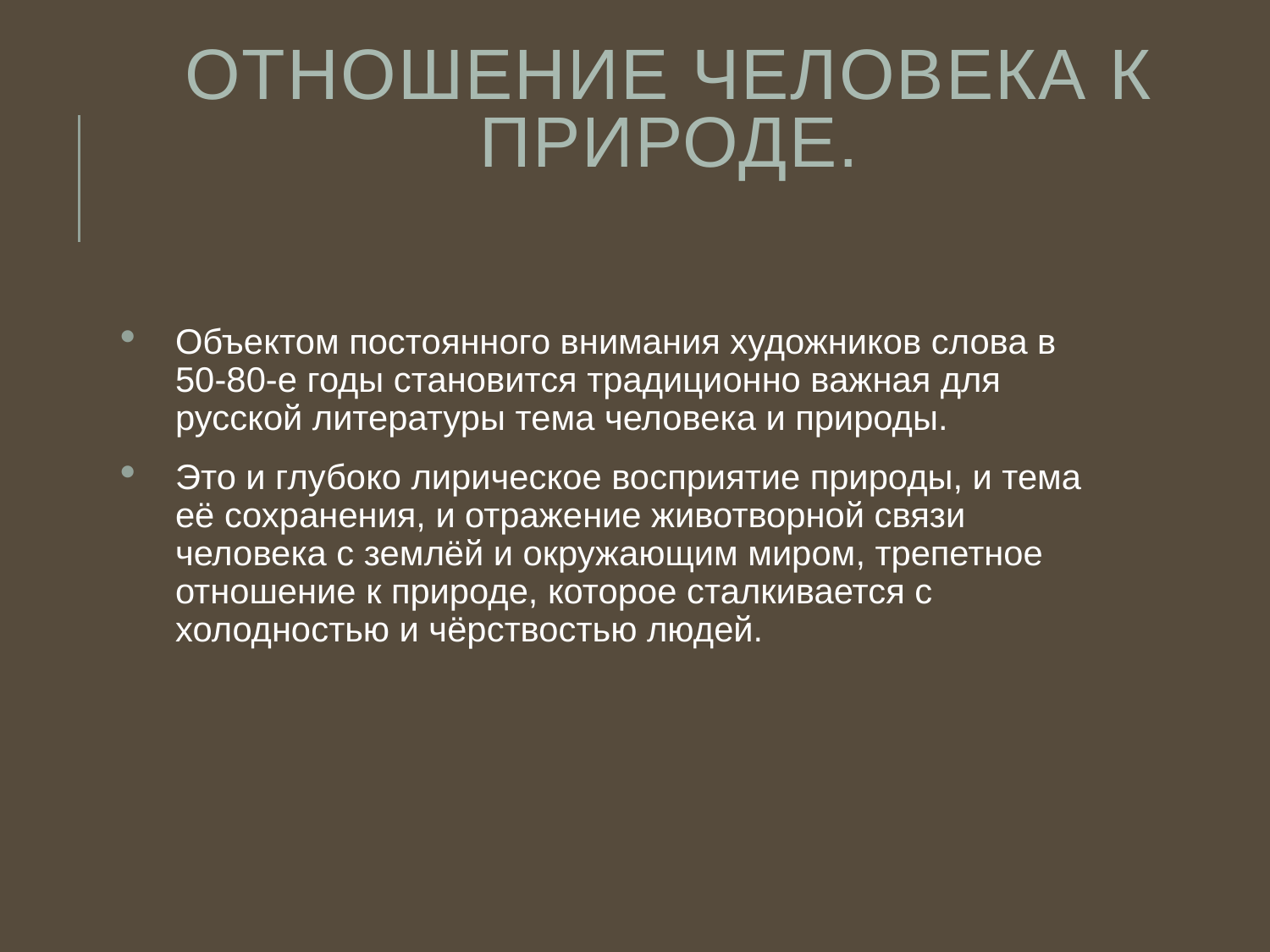

# Отношение человека к природе.
Объектом постоянного внимания художников слова в 50-80-е годы становится традиционно важная для русской литературы тема человека и природы.
Это и глубоко лирическое восприятие природы, и тема её сохранения, и отражение животворной связи человека с землёй и окружающим миром, трепетное отношение к природе, которое сталкивается с холодностью и чёрствостью людей.